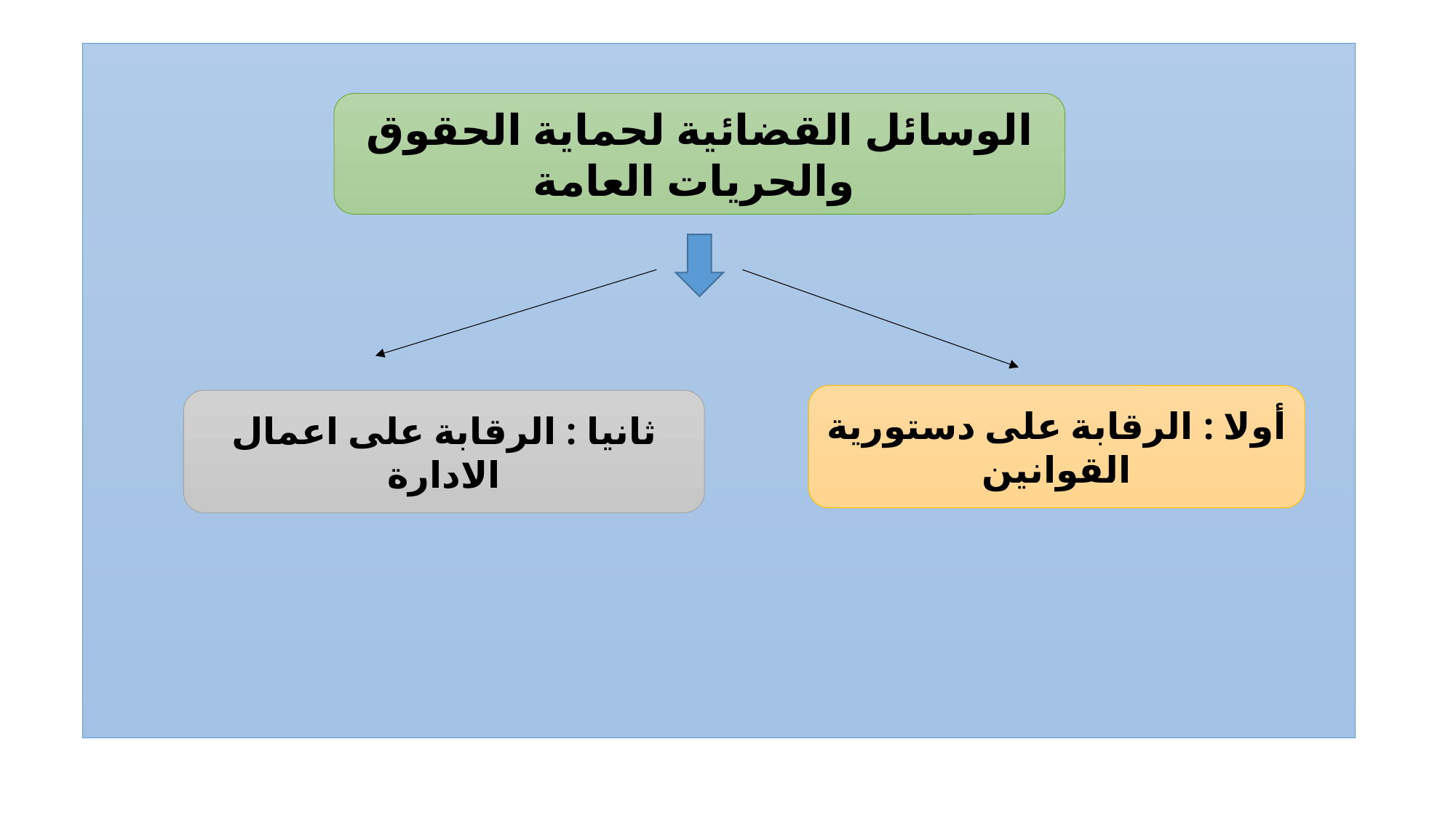

الوسائل القضائية لحماية الحقوق والحريات العامة

أولا : الرقابة على دستورية القوانين

ثانيا : الرقابة على اعمال الادارة